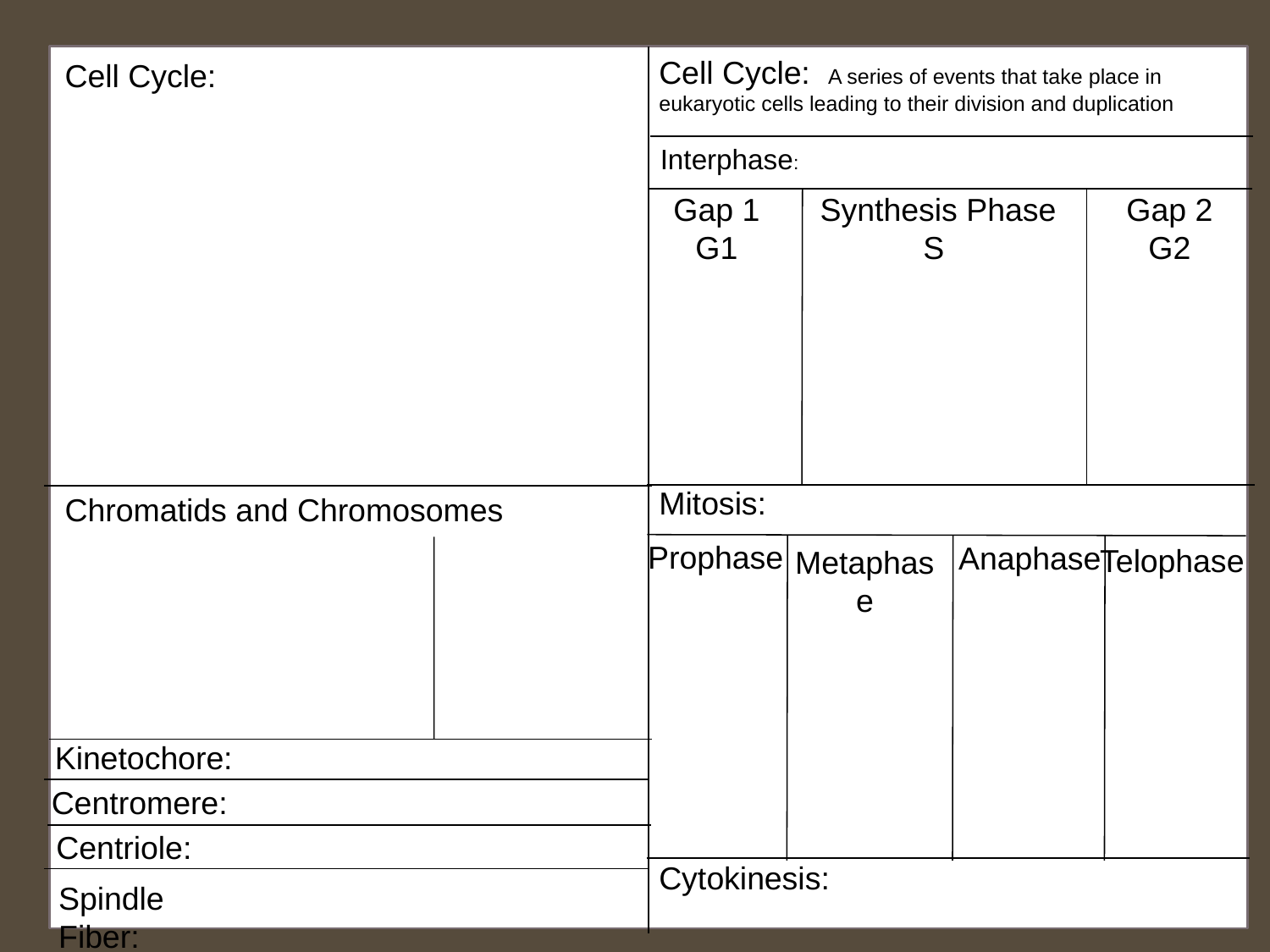

Cell Cycle:  A series of events that take place in eukaryotic cells leading to their division and duplication

Cell Cycle:
Interphase:
Synthesis Phase
S
Gap 2
G2
Gap 1
G1
Mitosis:
Chromatids and Chromosomes
Prophase
Anaphase
Telophase
Metaphase
Kinetochore:
Centromere:
Centriole:
Cytokinesis:
Spindle Fiber: